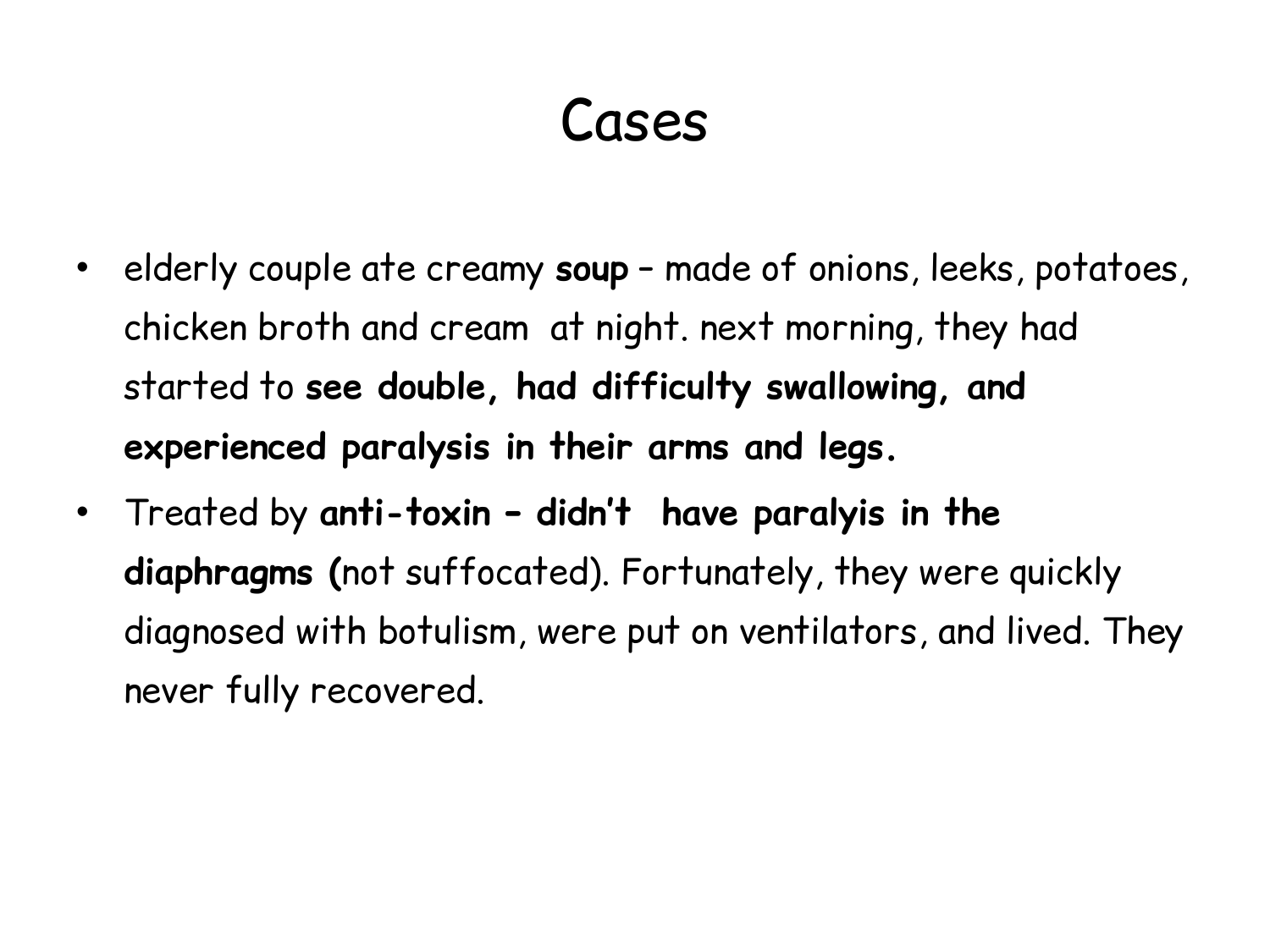

# Cases
elderly couple ate creamy soup – made of onions, leeks, potatoes, chicken broth and cream  at night. next morning, they had started to see double, had difficulty swallowing, and experienced paralysis in their arms and legs.
Treated by anti-toxin – didn’t  have paralyis in the diaphragms (not suffocated). Fortunately, they were quickly diagnosed with botulism, were put on ventilators, and lived. They never fully recovered.